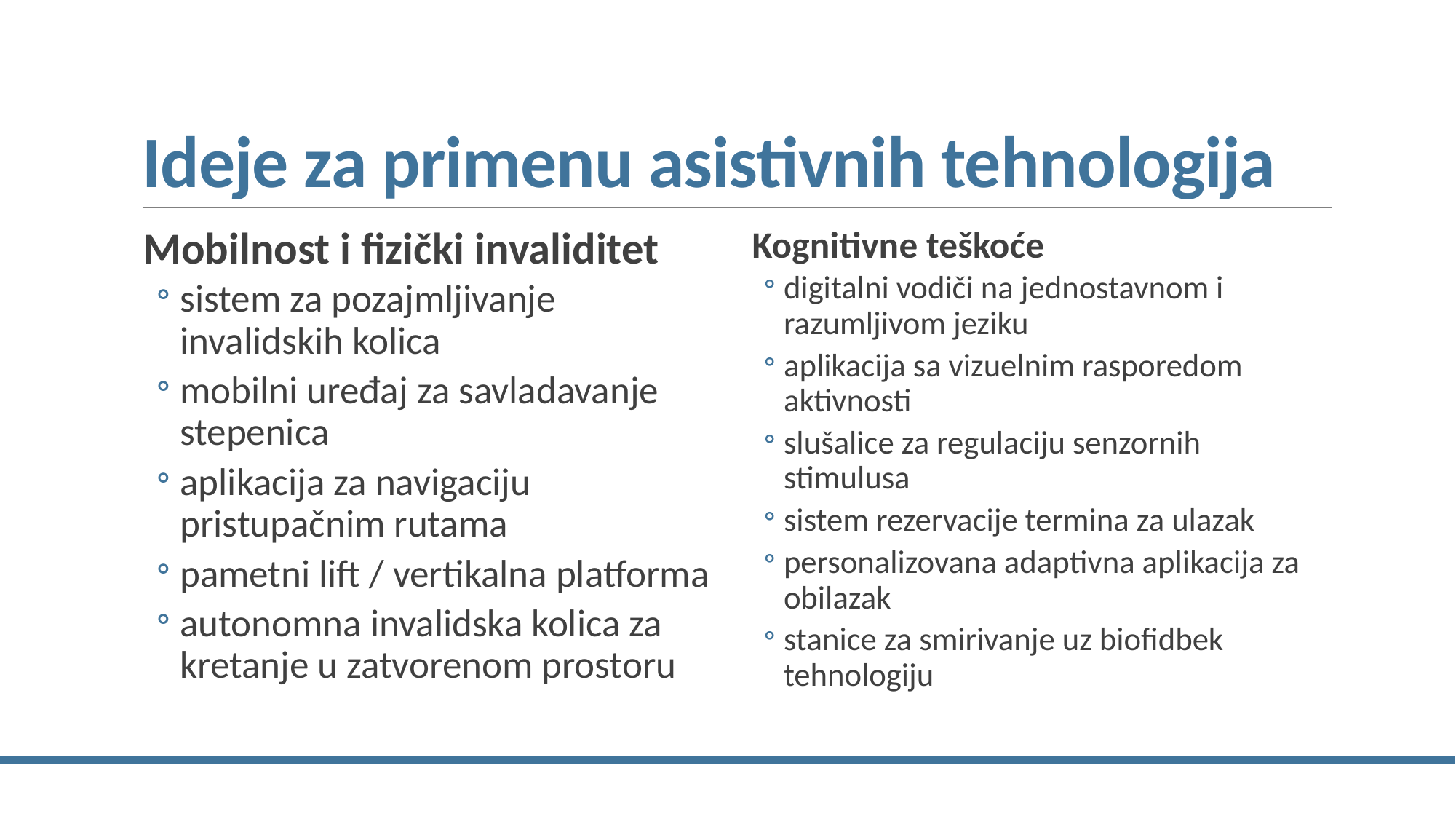

# Ideje za primenu asistivnih tehnologija
Mobilnost i fizički invaliditet
sistem za pozajmljivanje invalidskih kolica
mobilni uređaj za savladavanje stepenica
aplikacija za navigaciju pristupačnim rutama
pametni lift / vertikalna platforma
autonomna invalidska kolica za kretanje u zatvorenom prostoru
Kognitivne teškoće
digitalni vodiči na jednostavnom i razumljivom jeziku
aplikacija sa vizuelnim rasporedom aktivnosti
slušalice za regulaciju senzornih stimulusa
sistem rezervacije termina za ulazak
personalizovana adaptivna aplikacija za obilazak
stanice za smirivanje uz biofidbek tehnologiju